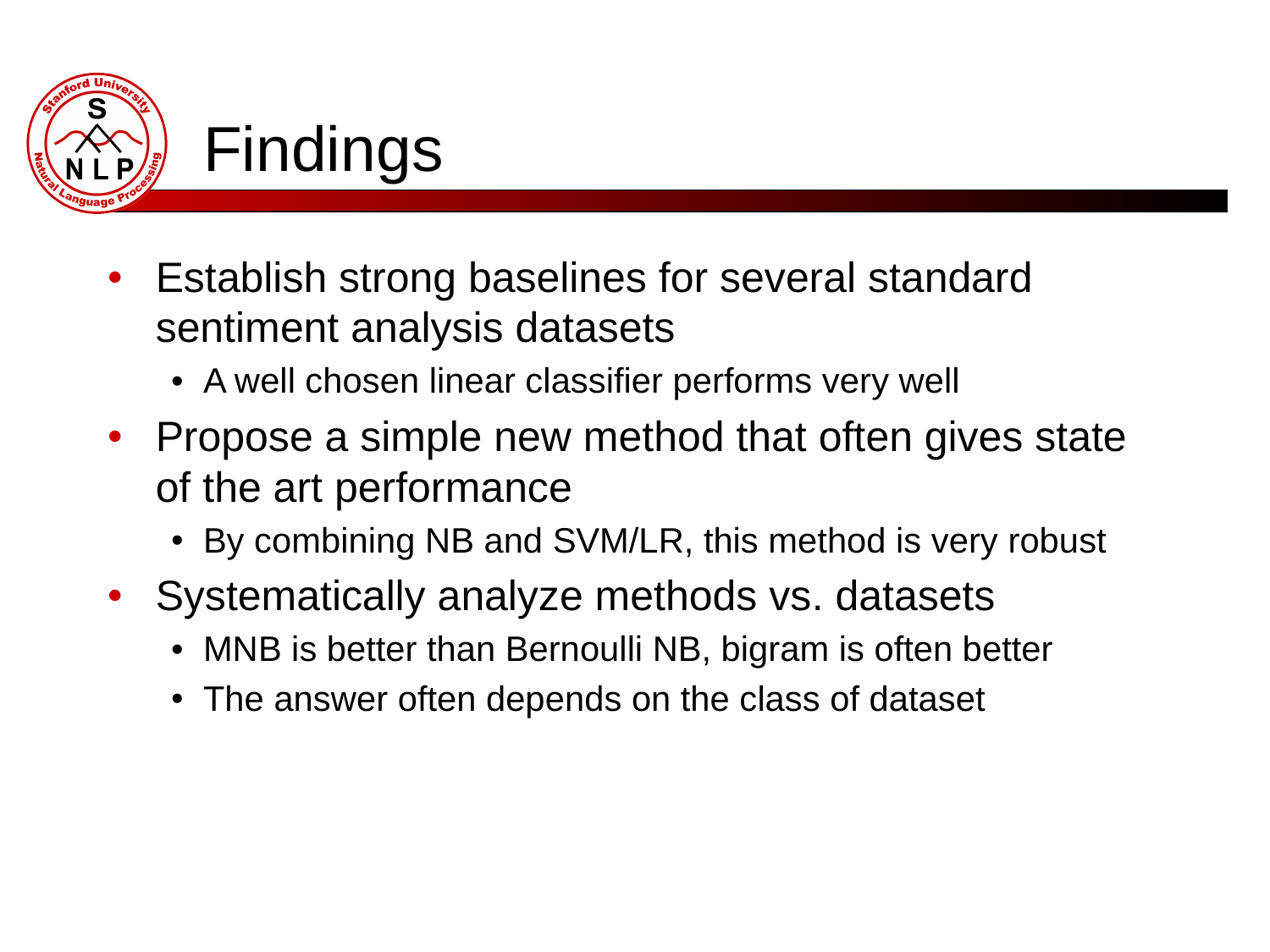

# Findings
Establish strong baselines for several standard sentiment analysis datasets
A well chosen linear classifier performs very well
Propose a simple new method that often gives state of the art performance
By combining NB and SVM/LR, this method is very robust
Systematically analyze methods vs. datasets
MNB is better than Bernoulli NB, bigram is often better
The answer often depends on the class of dataset